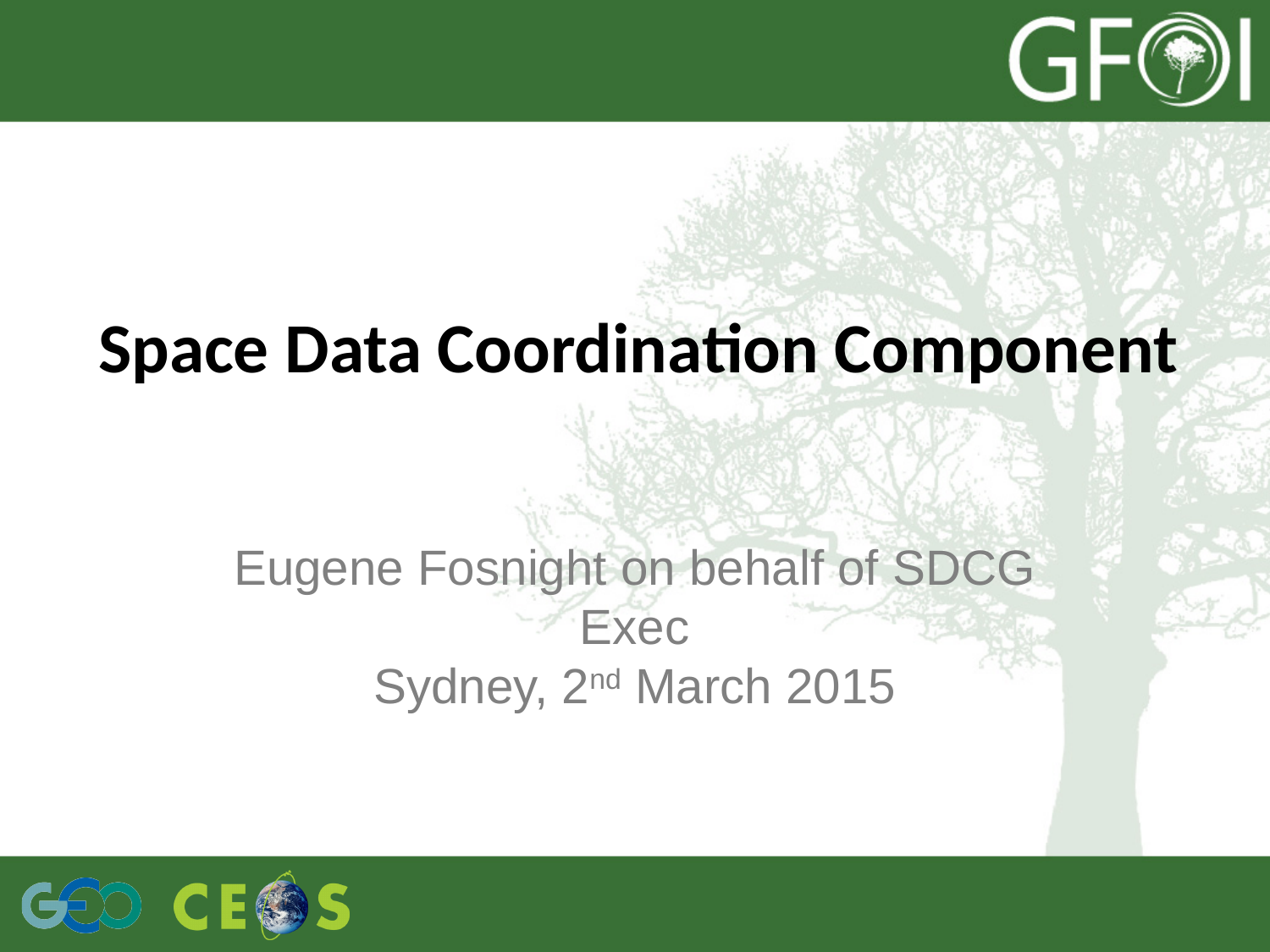

# Space Data Coordination Component
Eugene Fosnight on behalf of SDCG Exec
Sydney, 2nd March 2015